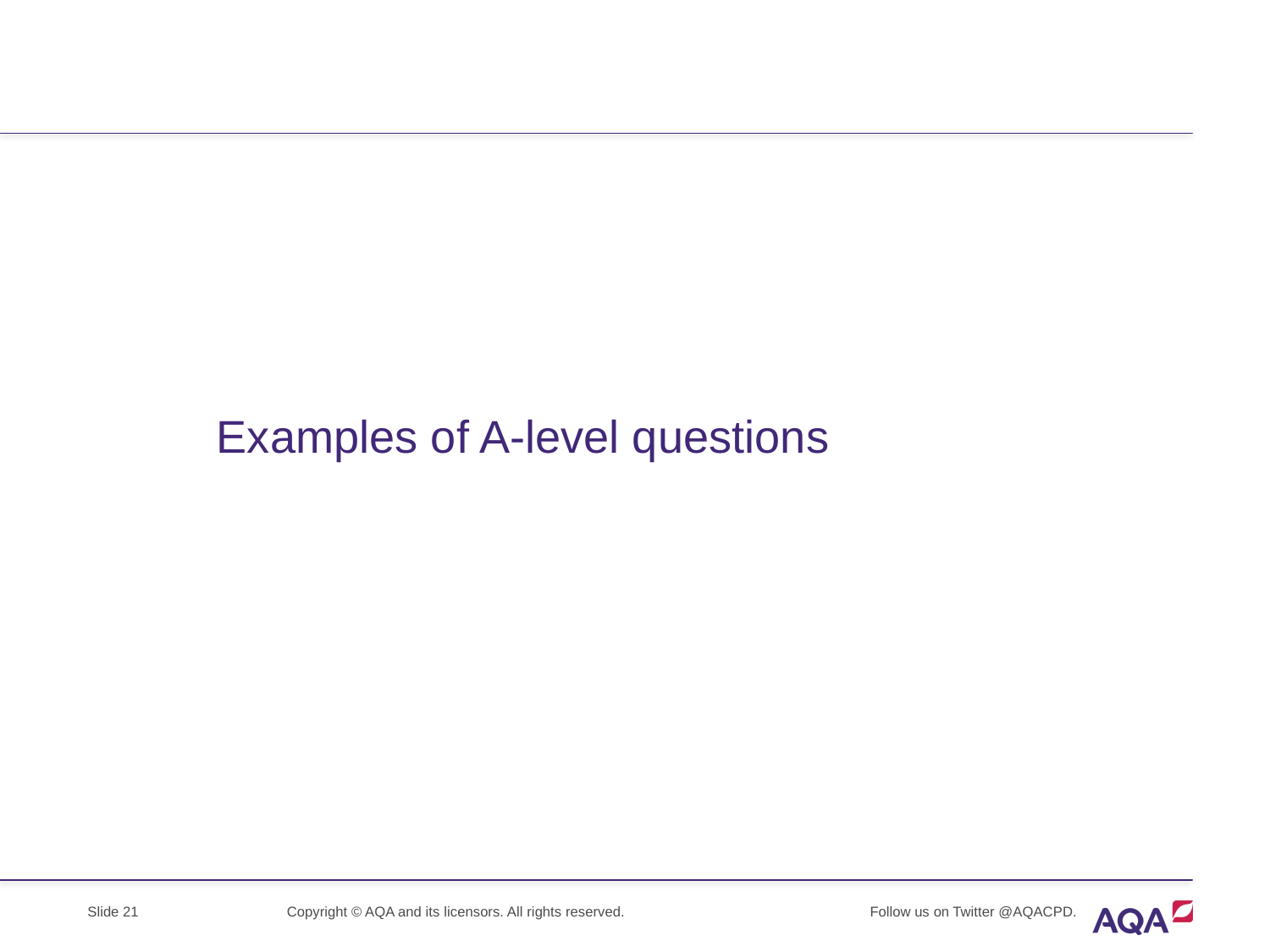

# Examples of A-level questions
Copyright © AQA and its licensors. All rights reserved.
Follow us on Twitter @AQACPD.
Slide 21